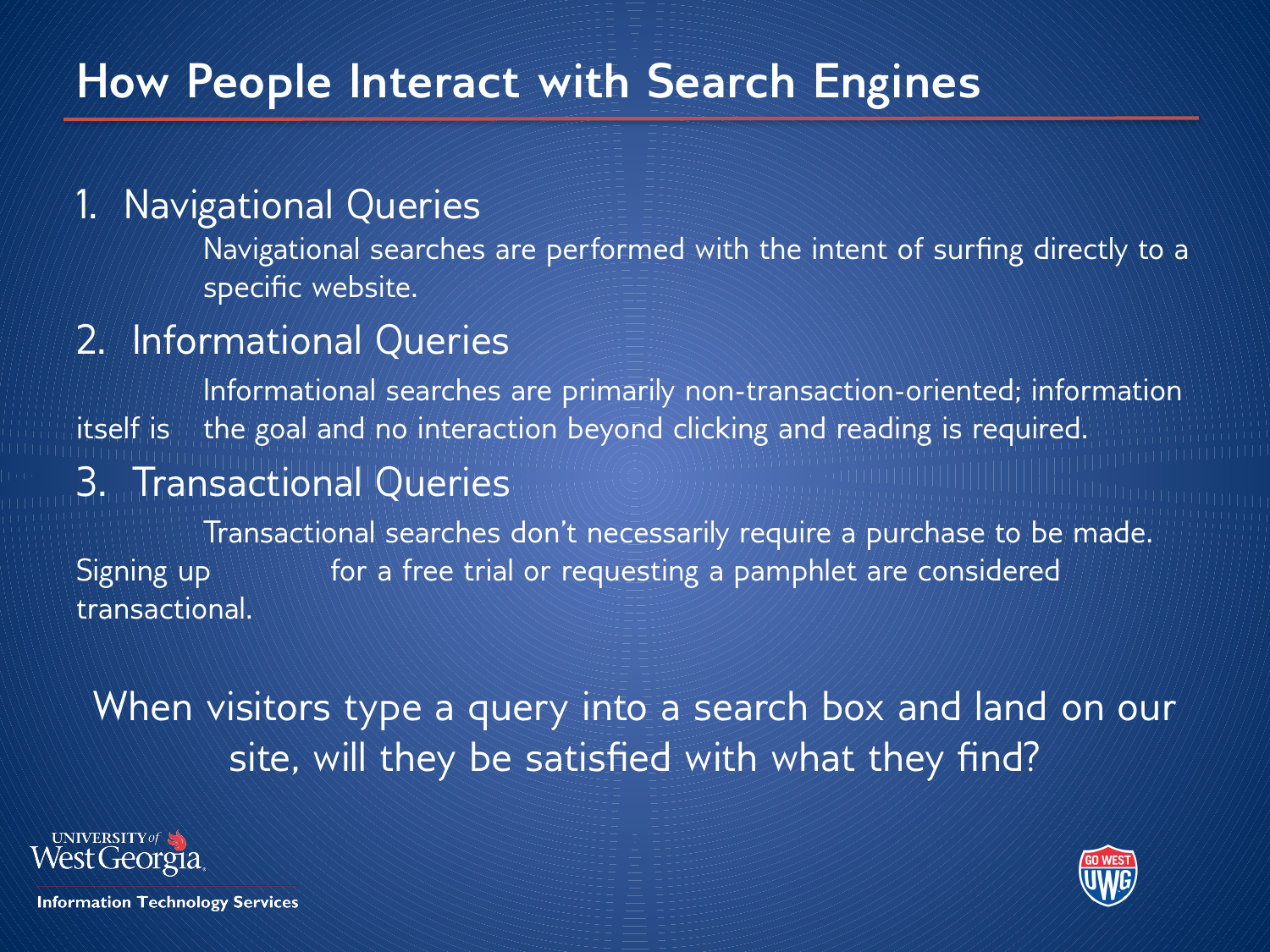

# How People Interact with Search Engines
1.  Navigational Queries
	Navigational searches are performed with the intent of surfing directly to a 	specific website.
2.  Informational Queries
	Informational searches are primarily non-transaction-oriented; information itself is 	the goal and no interaction beyond clicking and reading is required.
3.  Transactional Queries
	Transactional searches don’t necessarily require a purchase to be made. Signing up 	for a free trial or requesting a pamphlet are considered transactional.

When visitors type a query into a search box and land on our site, will they be satisfied with what they find?